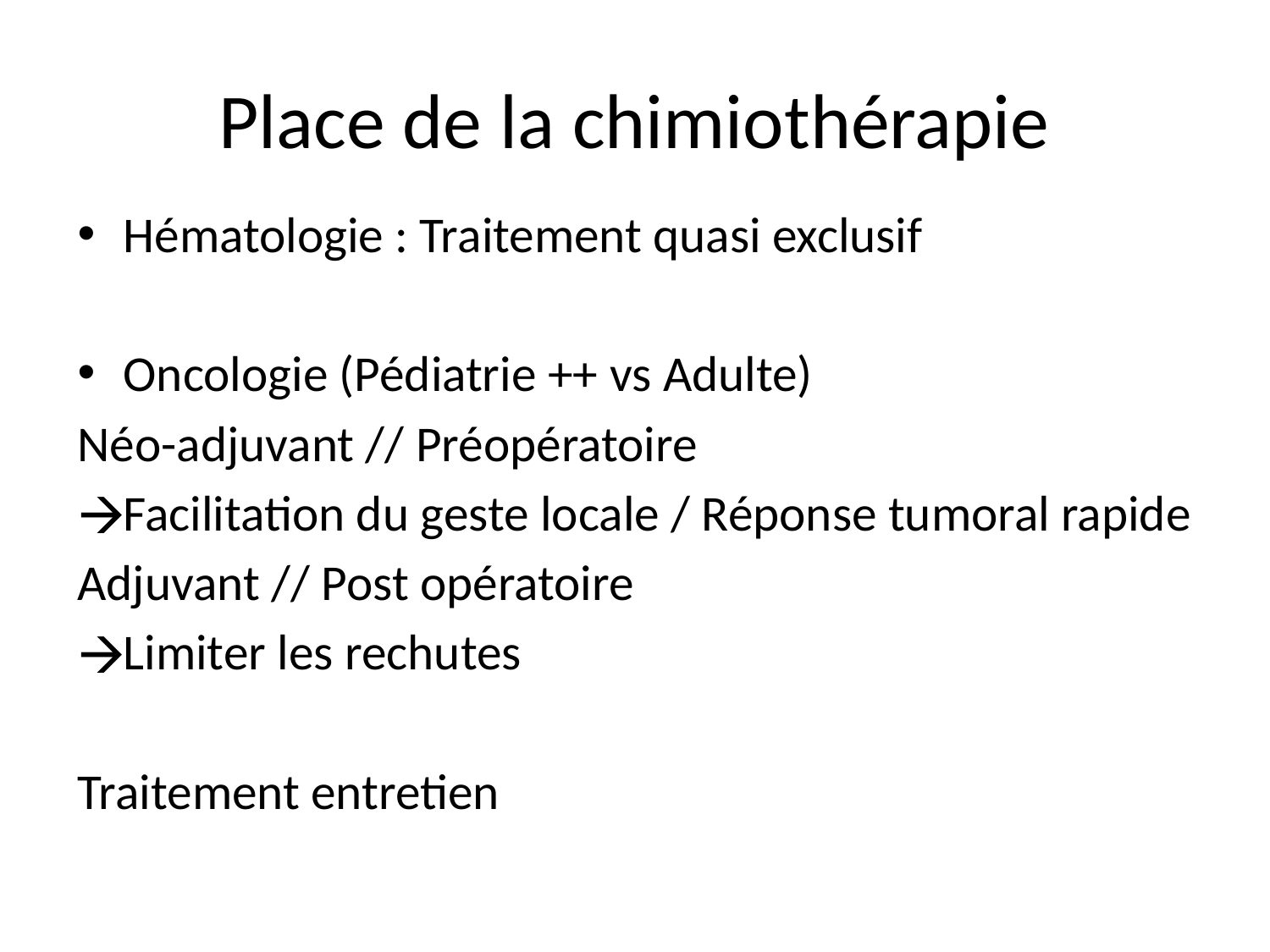

# Place de la chimiothérapie
Hématologie : Traitement quasi exclusif

Oncologie (Pédiatrie ++ vs Adulte)
Néo-adjuvant // Préopératoire
Facilitation du geste locale / Réponse tumoral rapide
Adjuvant // Post opératoire
Limiter les rechutes

Traitement entretien